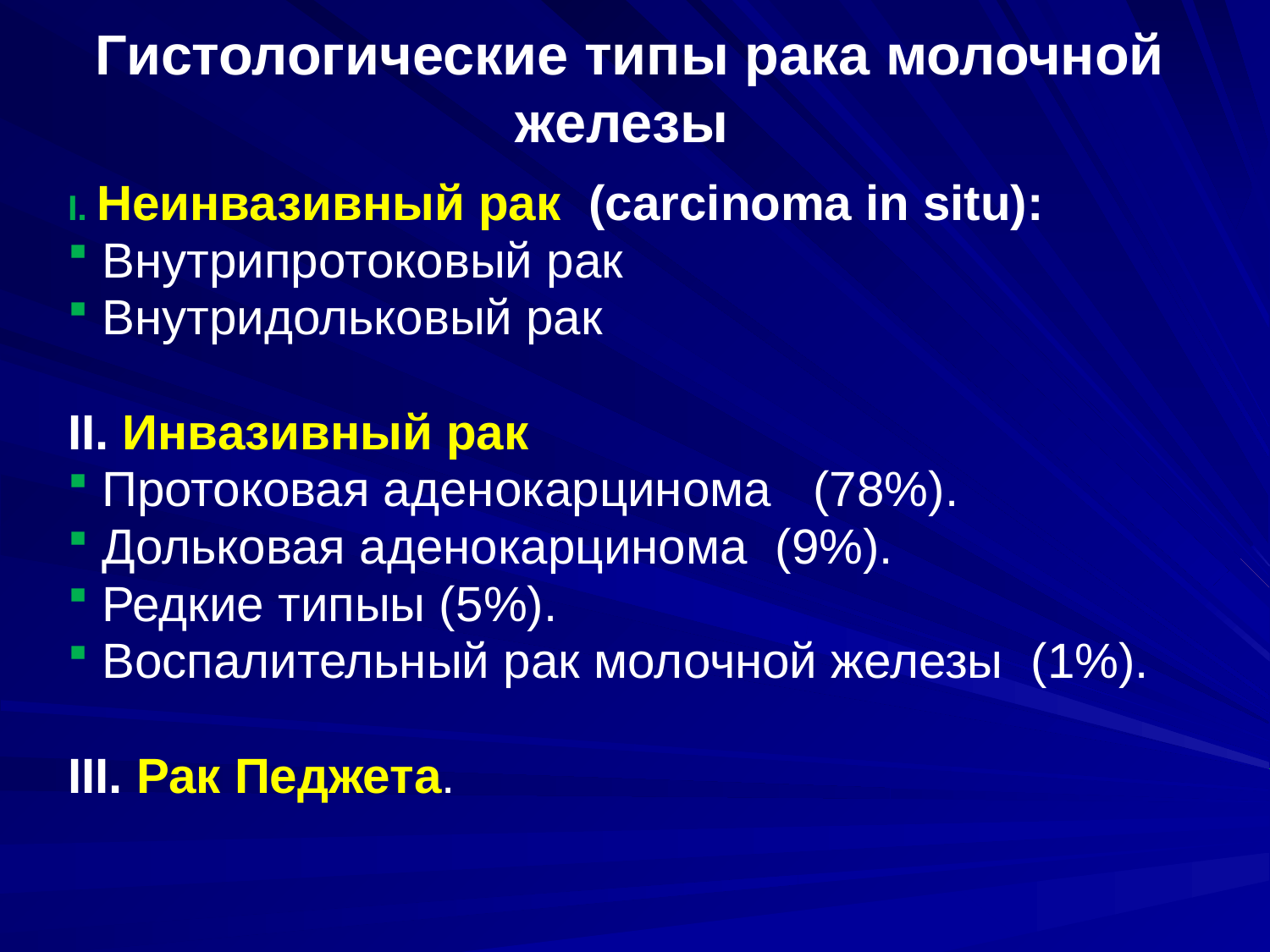

# Гистологические типы рака молочной железы
I. Неинвазивный рак  (carcinoma in situ):
 Внутрипротоковый рак
 Внутридольковый рак

II. Инвазивный рак
 Протоковая аденокарцинома   (78%).
 Дольковая аденокарцинома  (9%).
 Редкие типыы (5%).
 Воспалительный рак молочной железы  (1%).

III. Рак Педжета.